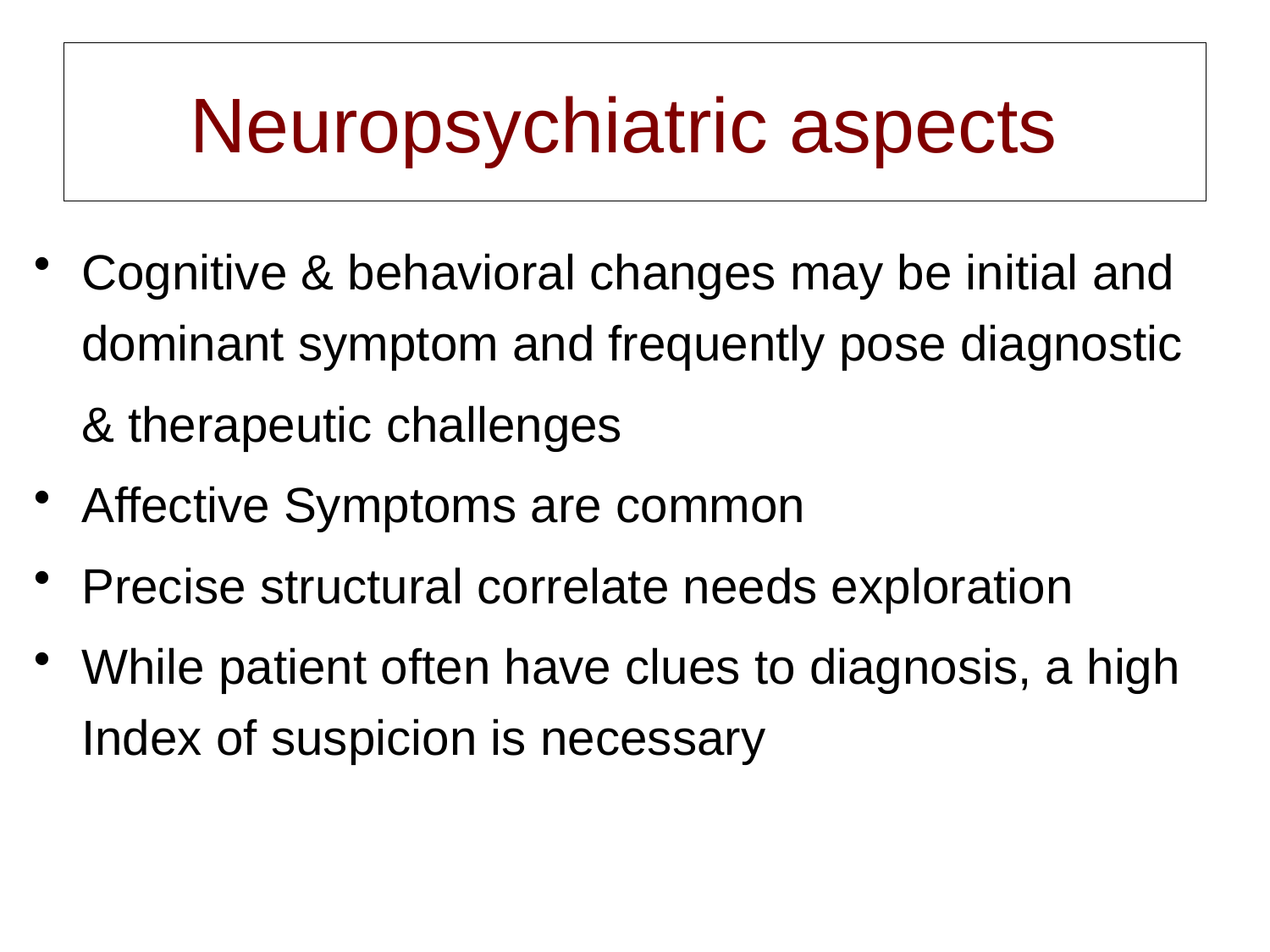

# Neuropsychiatric aspects
Cognitive & behavioral changes may be initial and dominant symptom and frequently pose diagnostic
	& therapeutic challenges
Affective Symptoms are common
Precise structural correlate needs exploration
While patient often have clues to diagnosis, a high Index of suspicion is necessary